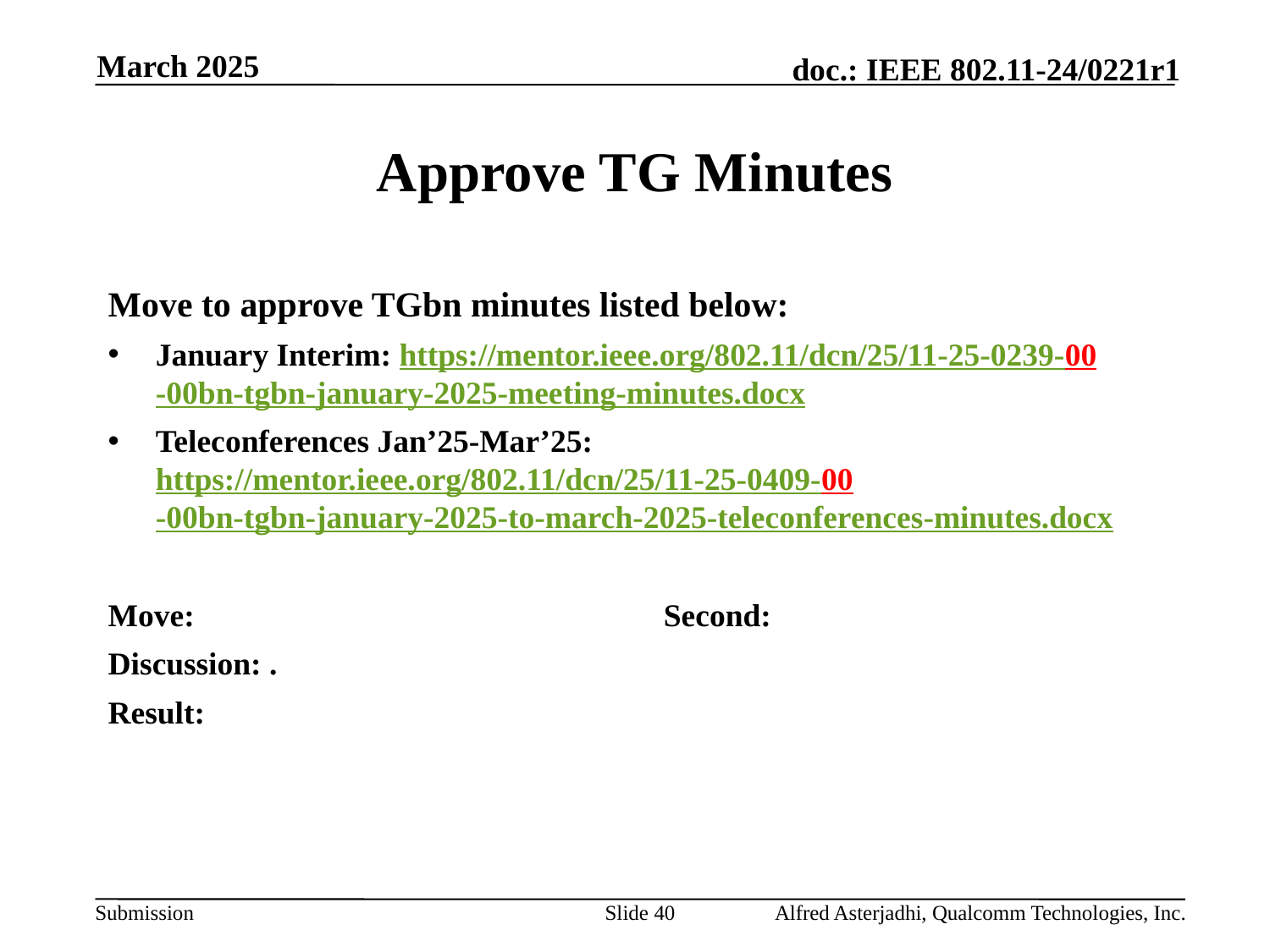

March 2025
# Approve TG Minutes
Move to approve TGbn minutes listed below:
January Interim: https://mentor.ieee.org/802.11/dcn/25/11-25-0239-00-00bn-tgbn-january-2025-meeting-minutes.docx
Teleconferences Jan’25-Mar’25: https://mentor.ieee.org/802.11/dcn/25/11-25-0409-00-00bn-tgbn-january-2025-to-march-2025-teleconferences-minutes.docx

Move: 				Second:
Discussion: .
Result:
Slide 40
Alfred Asterjadhi, Qualcomm Technologies, Inc.